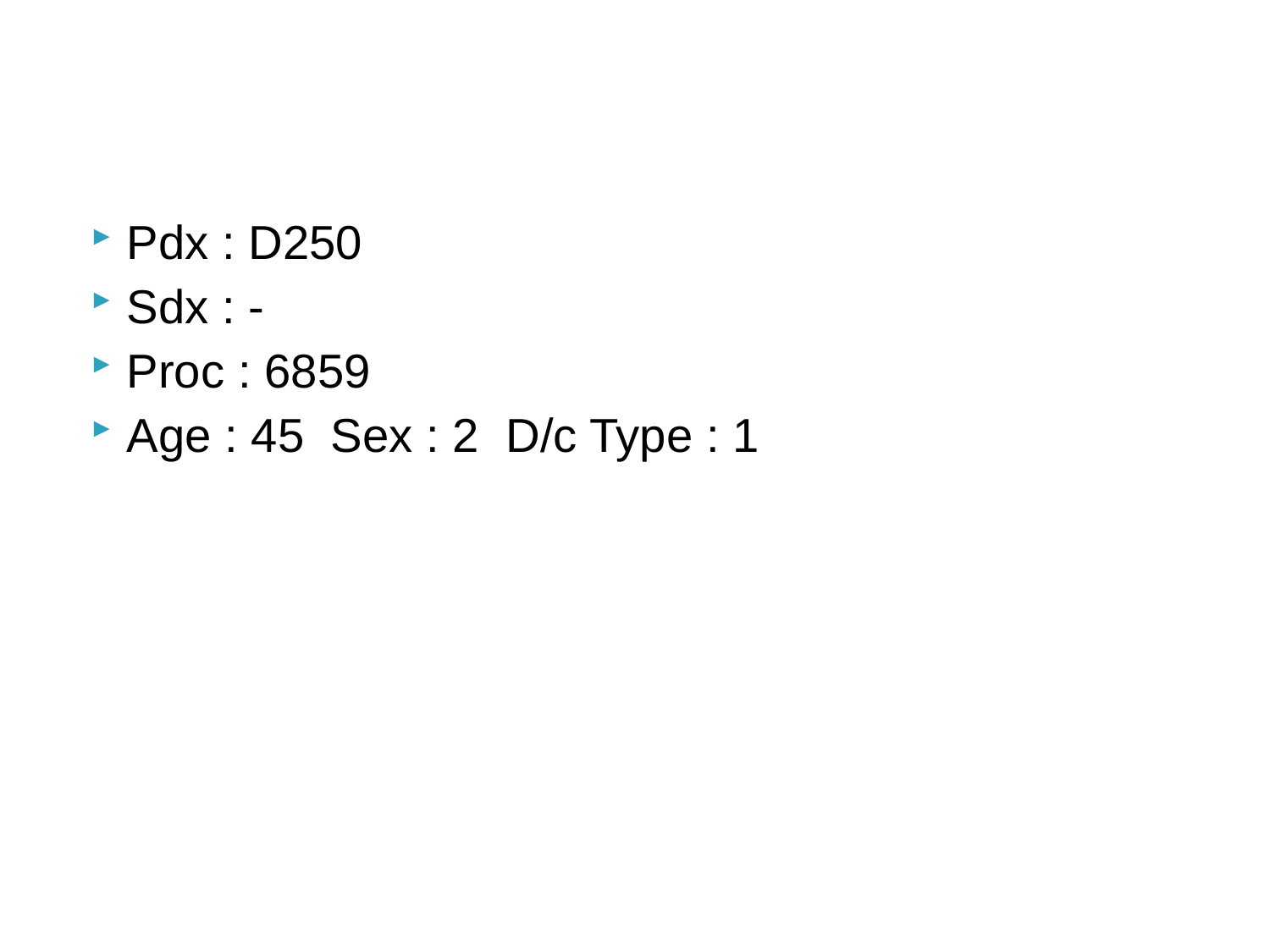

#
Pdx : D250
Sdx : -
Proc : 6859
Age : 45  Sex : 2  D/c Type : 1